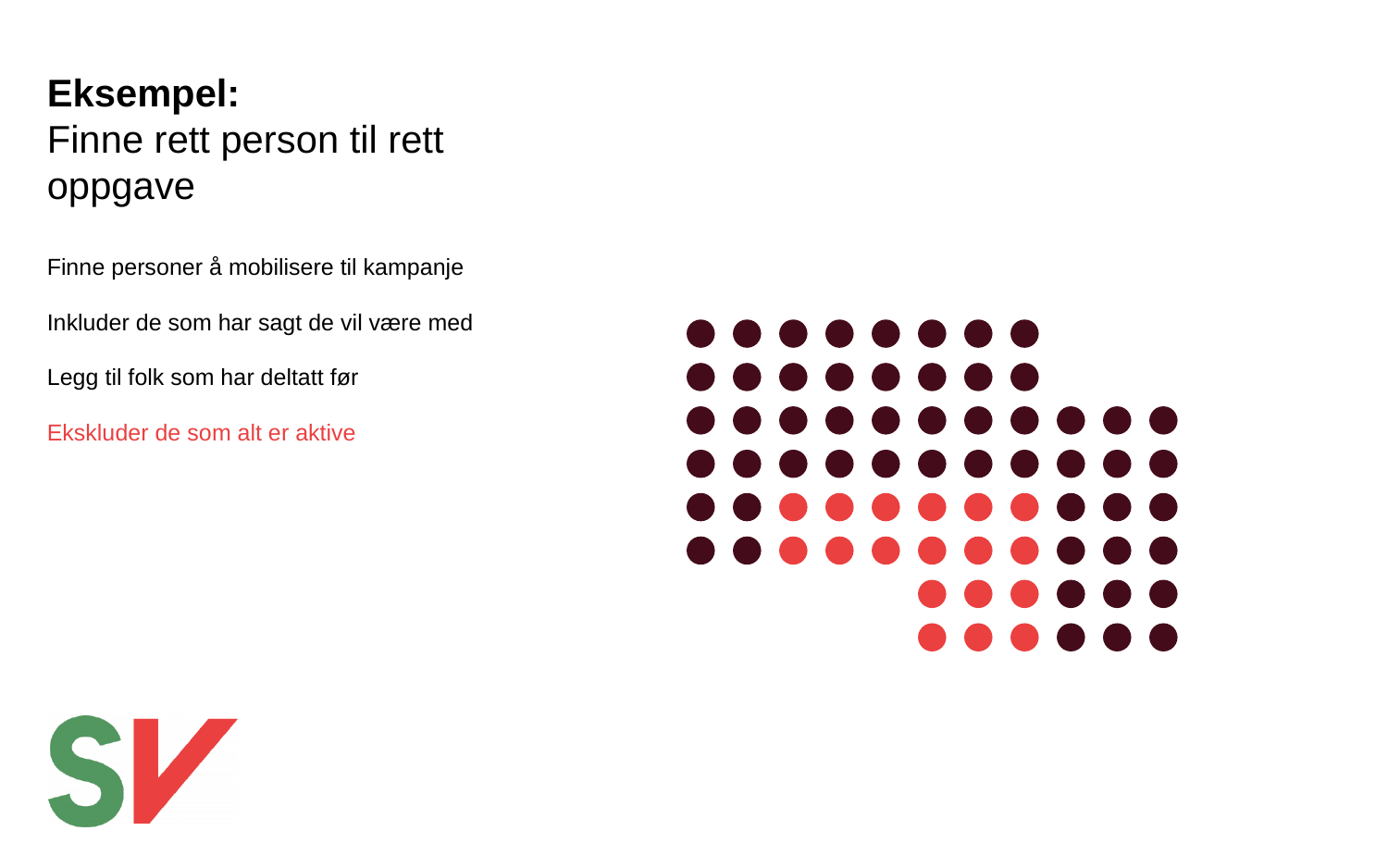

# Eksempel: Finne rett person til rett oppgave
Finne personer å mobilisere til kampanje
Inkluder de som har sagt de vil være med
Legg til folk som har deltatt før
Ekskluder de som alt er aktive